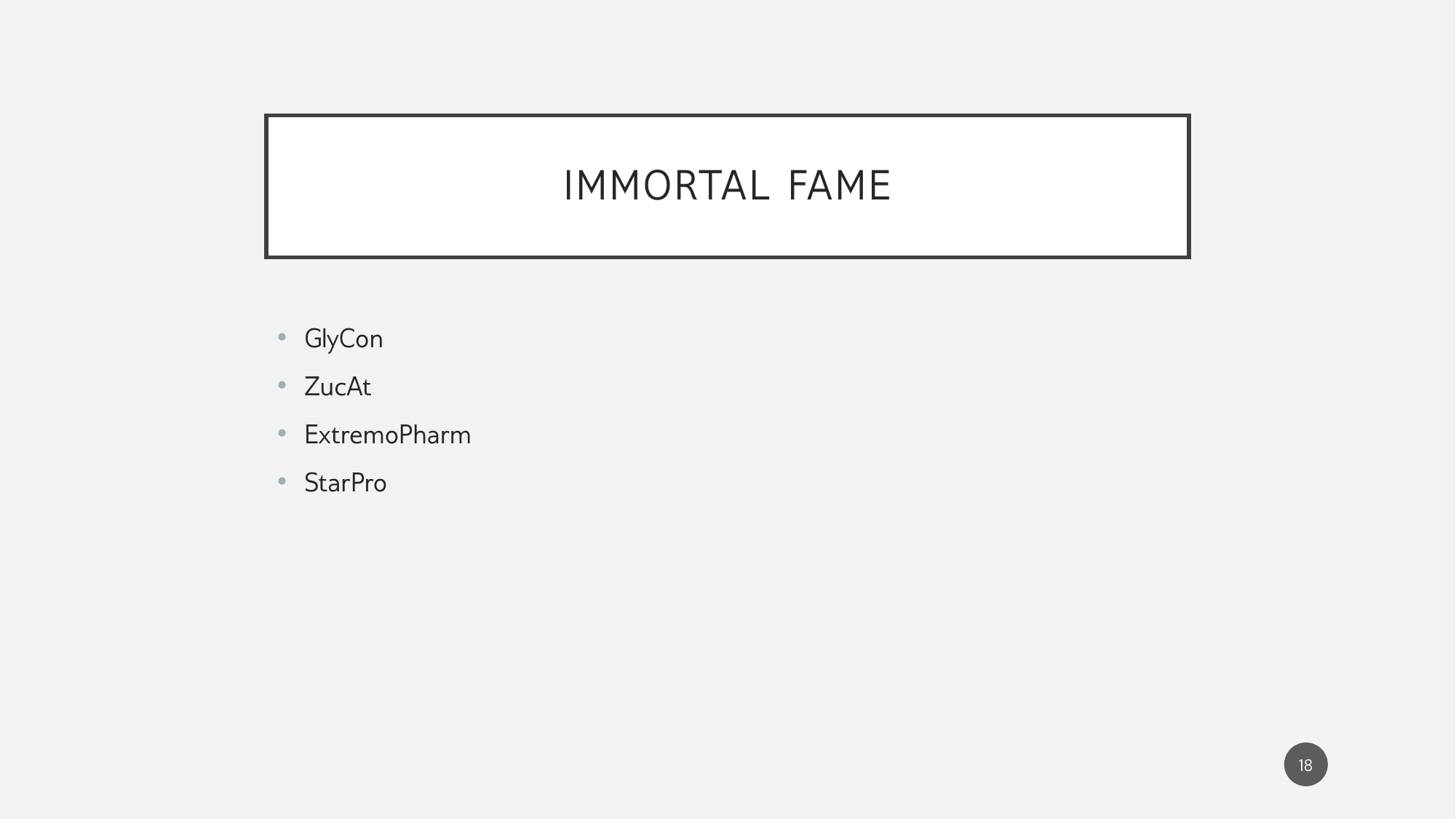

# immortal fame
GlyCon
ZucAt
ExtremoPharm
StarPro

18